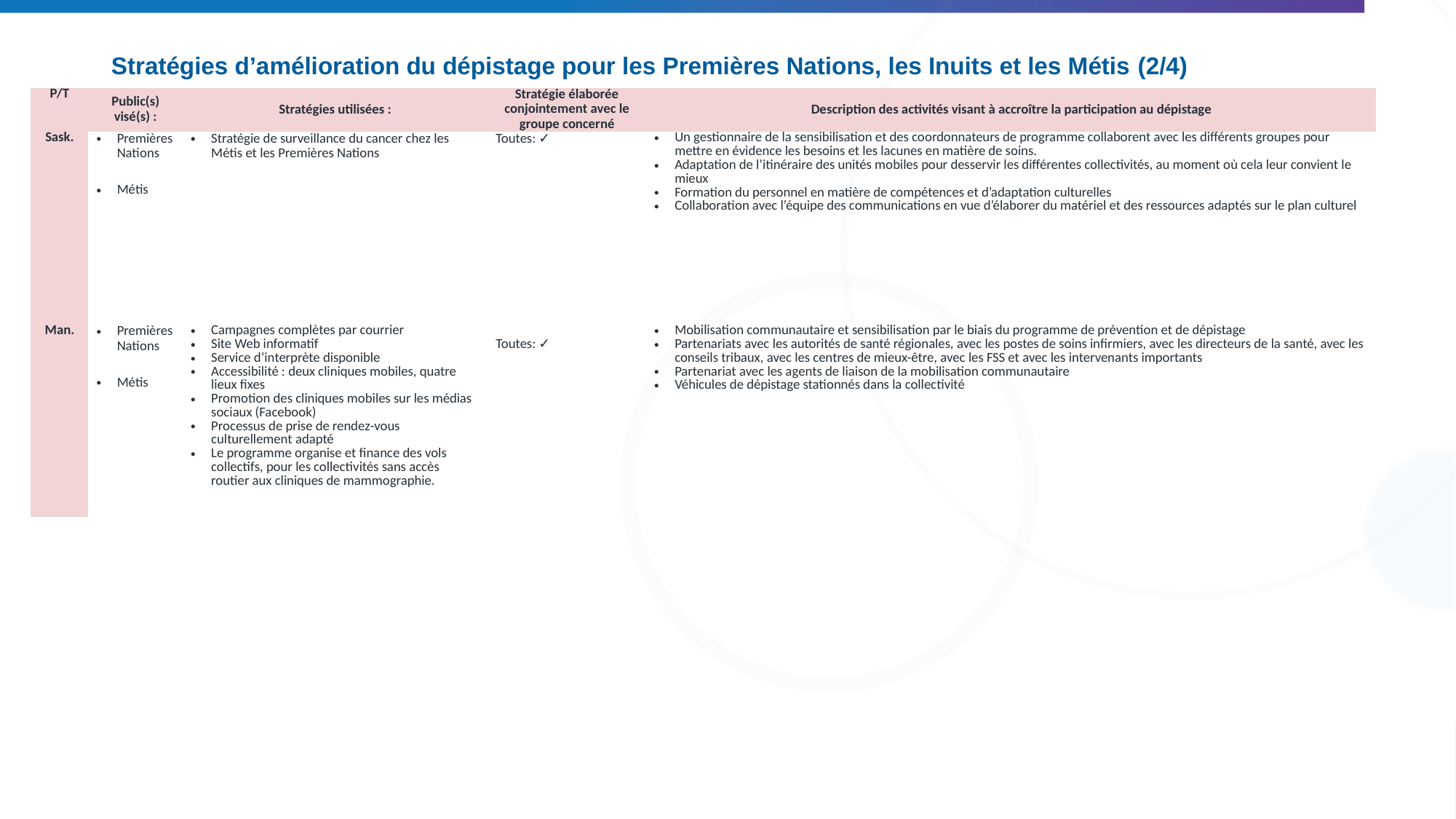

# Stratégies d’amélioration du dépistage pour les Premières Nations, les Inuits et les Métis (2/4)
| P/T | Public(s) visé(s) : | Stratégies utilisées : | Stratégie élaborée conjointement avec le groupe concerné | Description des activités visant à accroître la participation au dépistage |
| --- | --- | --- | --- | --- |
| Sask. | Premières Nations Métis | Stratégie de surveillance du cancer chez les Métis et les Premières Nations | Toutes: ✓ | Un gestionnaire de la sensibilisation et des coordonnateurs de programme collaborent avec les différents groupes pour mettre en évidence les besoins et les lacunes en matière de soins. Adaptation de l’itinéraire des unités mobiles pour desservir les différentes collectivités, au moment où cela leur convient le mieux Formation du personnel en matière de compétences et d’adaptation culturelles Collaboration avec l’équipe des communications en vue d’élaborer du matériel et des ressources adaptés sur le plan culturel |
| Man. | Premières Nations Métis | Campagnes complètes par courrier Site Web informatif Service d’interprète disponible Accessibilité : deux cliniques mobiles, quatre lieux fixes Promotion des cliniques mobiles sur les médias sociaux (Facebook) Processus de prise de rendez-vous culturellement adapté Le programme organise et finance des vols collectifs, pour les collectivités sans accès routier aux cliniques de mammographie. | Toutes: ✓ | Mobilisation communautaire et sensibilisation par le biais du programme de prévention et de dépistage Partenariats avec les autorités de santé régionales, avec les postes de soins infirmiers, avec les directeurs de la santé, avec les conseils tribaux, avec les centres de mieux-être, avec les FSS et avec les intervenants importants Partenariat avec les agents de liaison de la mobilisation communautaire Véhicules de dépistage stationnés dans la collectivité |